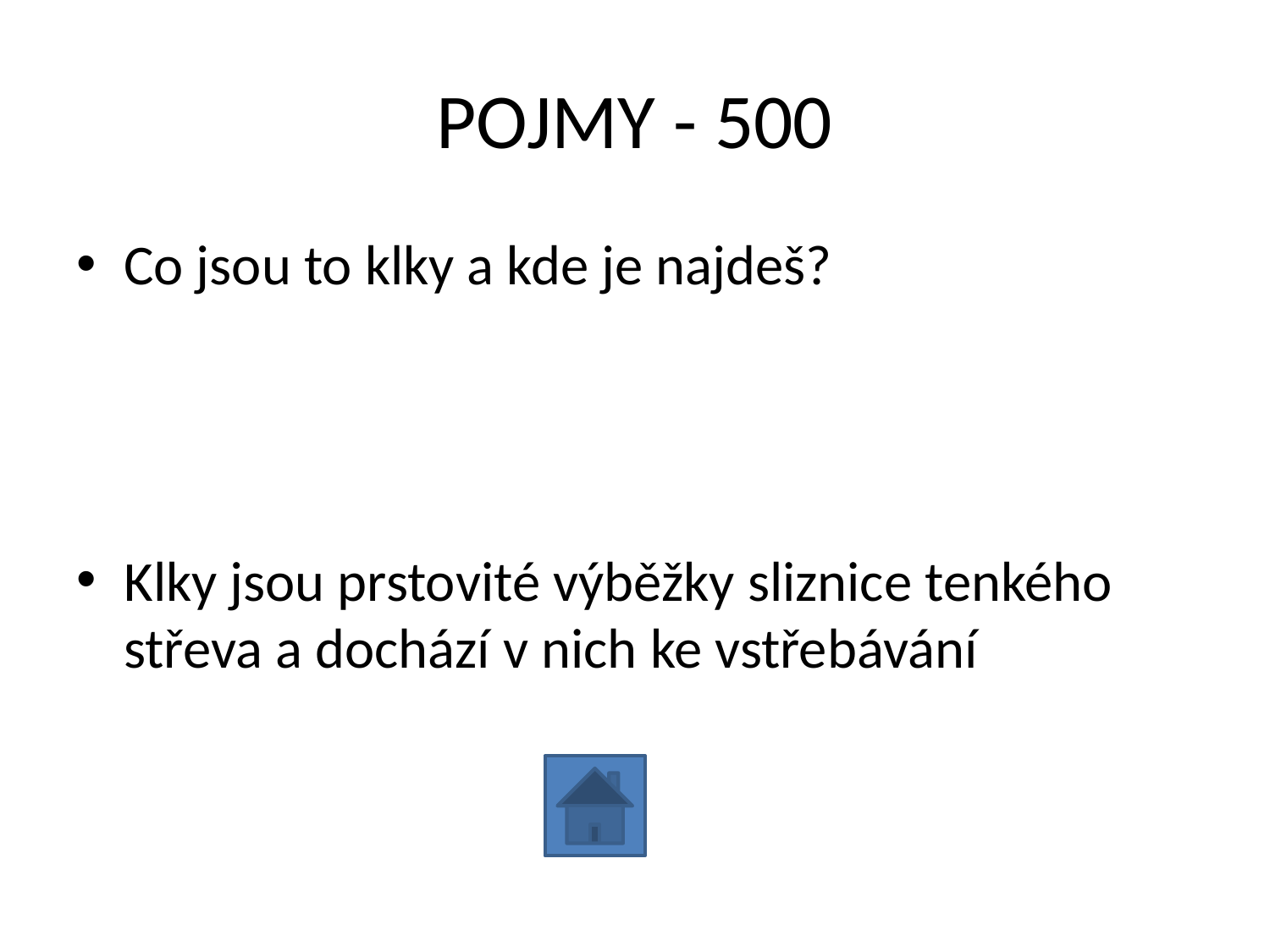

# POJMY - 500
Co jsou to klky a kde je najdeš?

Klky jsou prstovité výběžky sliznice tenkého střeva a dochází v nich ke vstřebávání